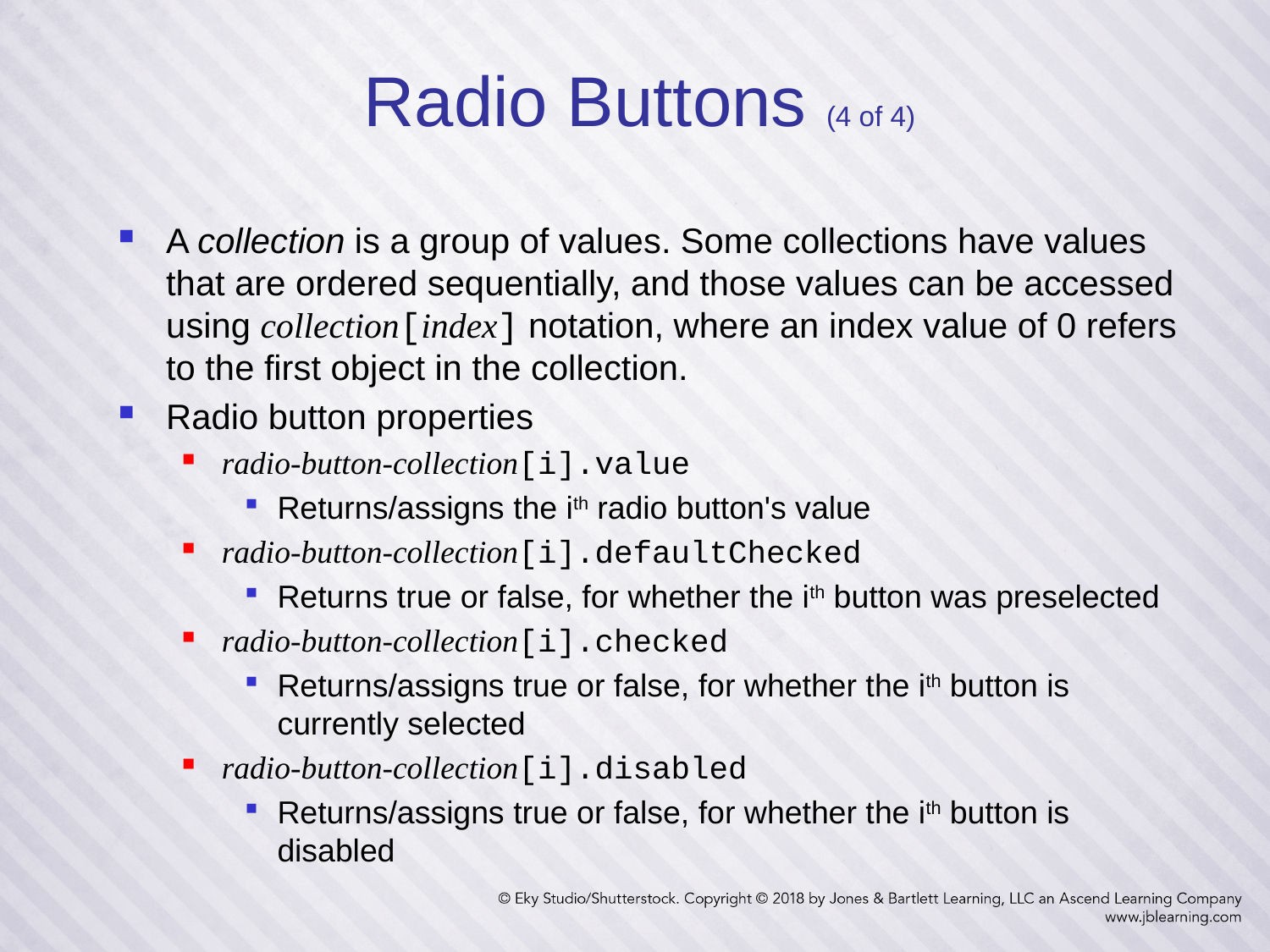

18
# Radio Buttons (4 of 4)
A collection is a group of values. Some collections have values that are ordered sequentially, and those values can be accessed using collection[index] notation, where an index value of 0 refers to the first object in the collection.
Radio button properties
radio-button-collection[i].value
Returns/assigns the ith radio button's value
radio-button-collection[i].defaultChecked
Returns true or false, for whether the ith button was preselected
radio-button-collection[i].checked
Returns/assigns true or false, for whether the ith button is currently selected
radio-button-collection[i].disabled
Returns/assigns true or false, for whether the ith button is disabled